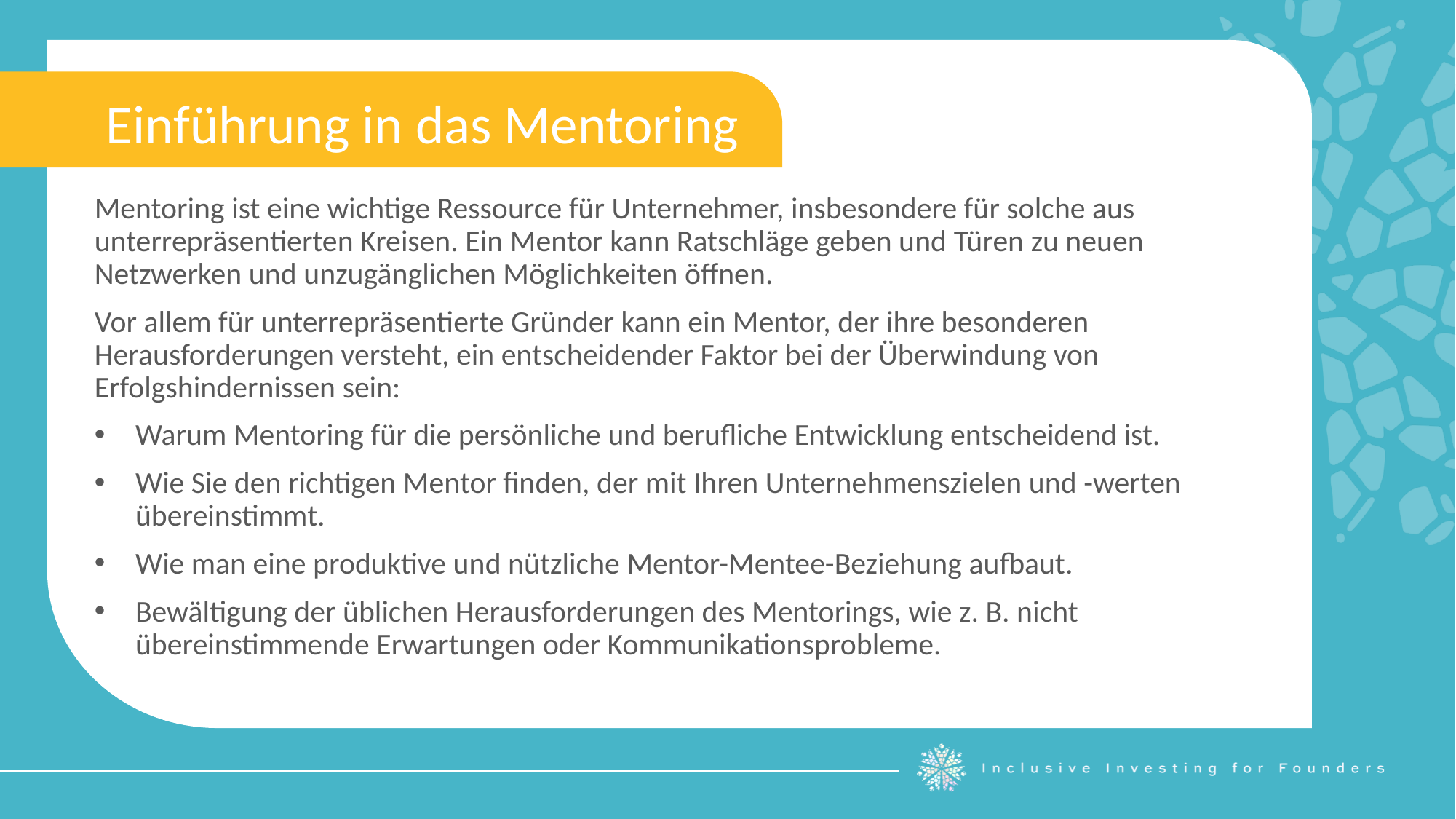

Einführung in das Mentoring
Mentoring ist eine wichtige Ressource für Unternehmer, insbesondere für solche aus unterrepräsentierten Kreisen. Ein Mentor kann Ratschläge geben und Türen zu neuen Netzwerken und unzugänglichen Möglichkeiten öffnen.
Vor allem für unterrepräsentierte Gründer kann ein Mentor, der ihre besonderen Herausforderungen versteht, ein entscheidender Faktor bei der Überwindung von Erfolgshindernissen sein:
Warum Mentoring für die persönliche und berufliche Entwicklung entscheidend ist.
Wie Sie den richtigen Mentor finden, der mit Ihren Unternehmenszielen und -werten übereinstimmt.
Wie man eine produktive und nützliche Mentor-Mentee-Beziehung aufbaut.
Bewältigung der üblichen Herausforderungen des Mentorings, wie z. B. nicht übereinstimmende Erwartungen oder Kommunikationsprobleme.